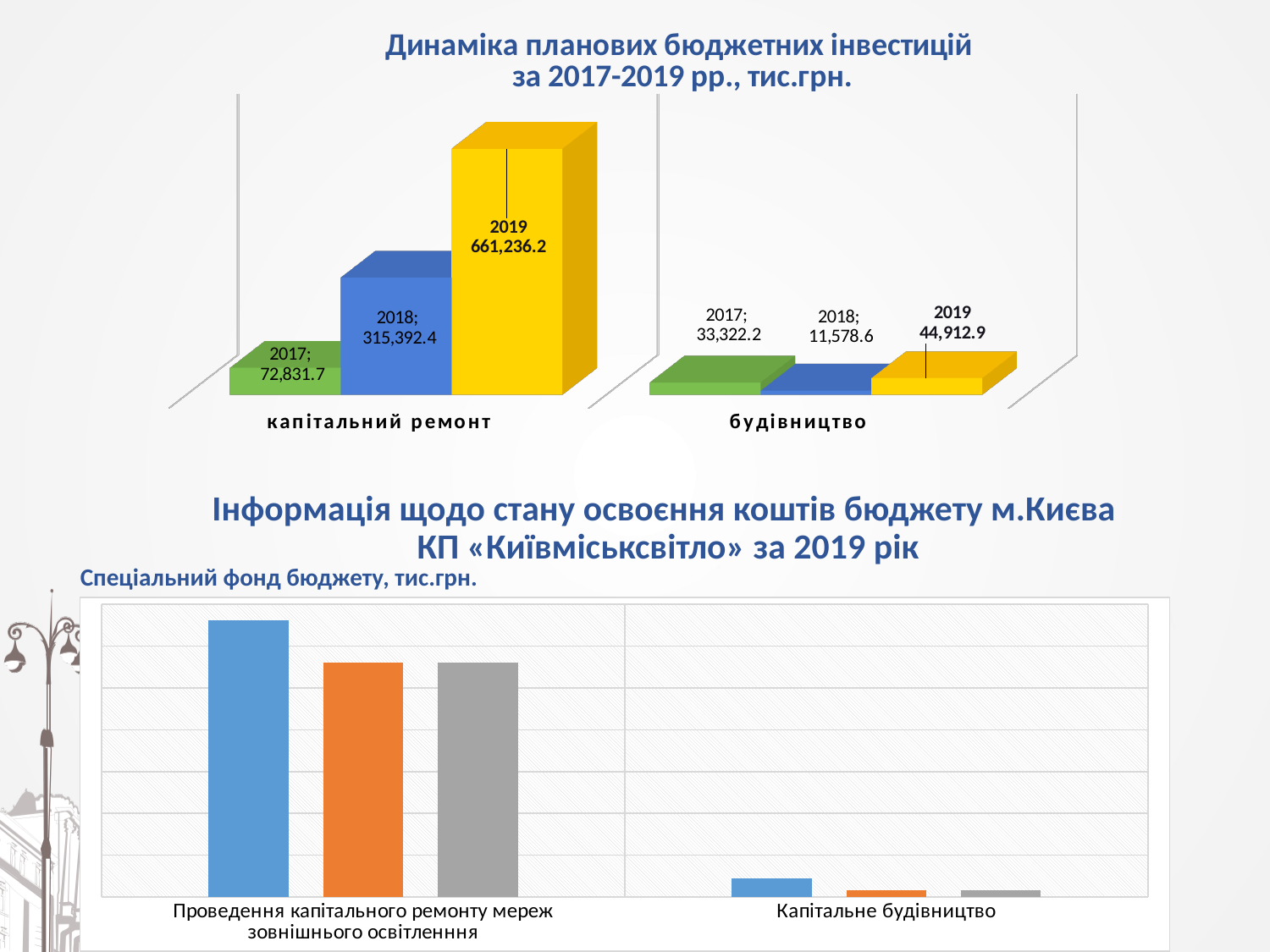

[unsupported chart]

# Інформація щодо стану освоєння коштів бюджету м.Києва КП «Київміськсвітло» за 2019 рік
Спеціальний фонд бюджету, тис.грн.

### Chart

| Category | Планові обсяги | Профінансовано | Касові видатки |
|---|---|---|---|
| Проведення капітального ремонту мереж зовнішнього освітленння | 661236.2 | 560562.4 | 560562.4 |
| Капітальне будівництво | 44912.9 | 16939.0 | 16939.0 |
Робимо Київ світлішим